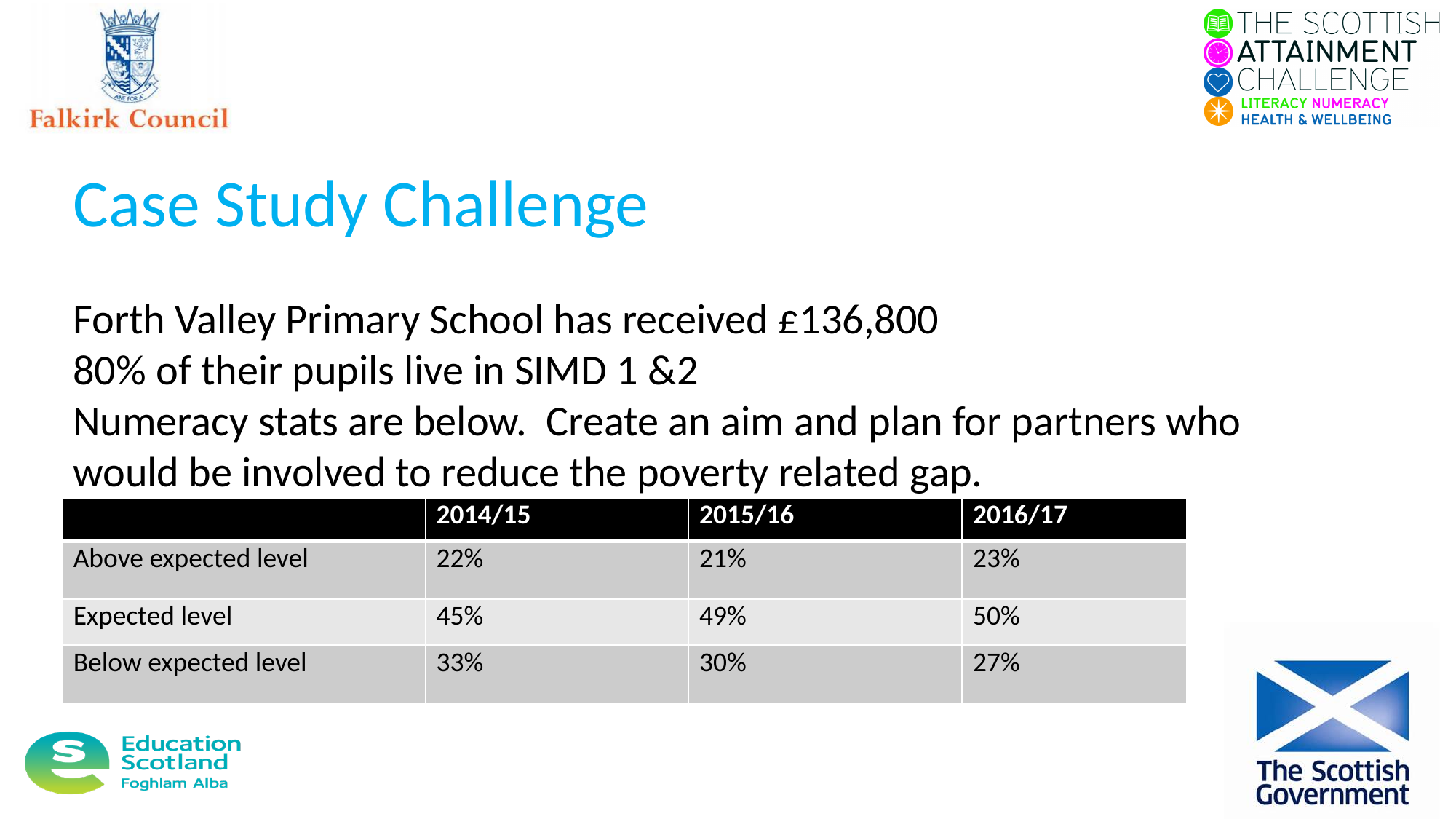

Case Study Challenge

Forth Valley Primary School has received £136,800
80% of their pupils live in SIMD 1 &2
Numeracy stats are below.  Create an aim and plan for partners who would be involved to reduce the poverty related gap.

|  | 2014/15 | 2015/16 | 2016/17 |
| --- | --- | --- | --- |
| Above expected level | 22% | 21% | 23% |
| Expected level | 45% | 49% | 50% |
| Below expected level | 33% | 30% | 27% |